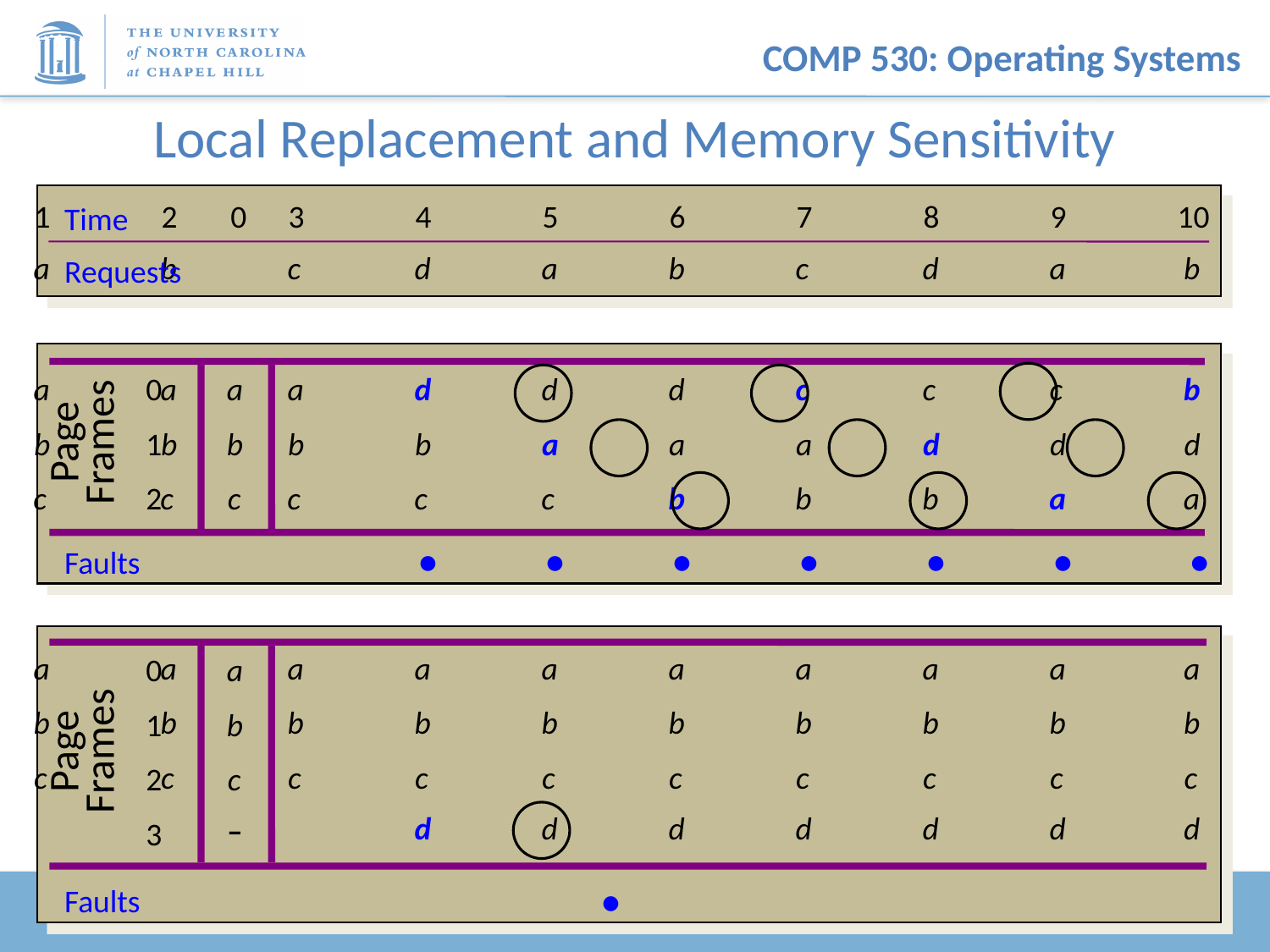

# Local Replacement and Memory Sensitivity

0
1	2	3	4	5	6	7	8	9	10	11	12
Time

a	b	c	d	a	b	c	d	a	 b	c	d
Requests

0
a

a	a	a	d	d	d	c	c	c	 b	b	b

Page
Frames
1
b
b	b	b	b	a	a	a	d	d	 d	c	c

2
c
c	c	c	c	c	b	b	b	a	 a	a	d

 	 	 	•	•	•	•	• 	• 	 •	•	•

Faults

a	a	a	a	a	a	a	a	a	 a	a	a

0
a

b	b	b	b	b	b	b	b	b	 b	b	b
1
b
Page
Frames
c	c	c	c	c	c	c	c	c	 c	c	c
2
c
 	 	 	d	d	d	d	d	d	 d	d	d

–
3

 	 	 	•
Faults